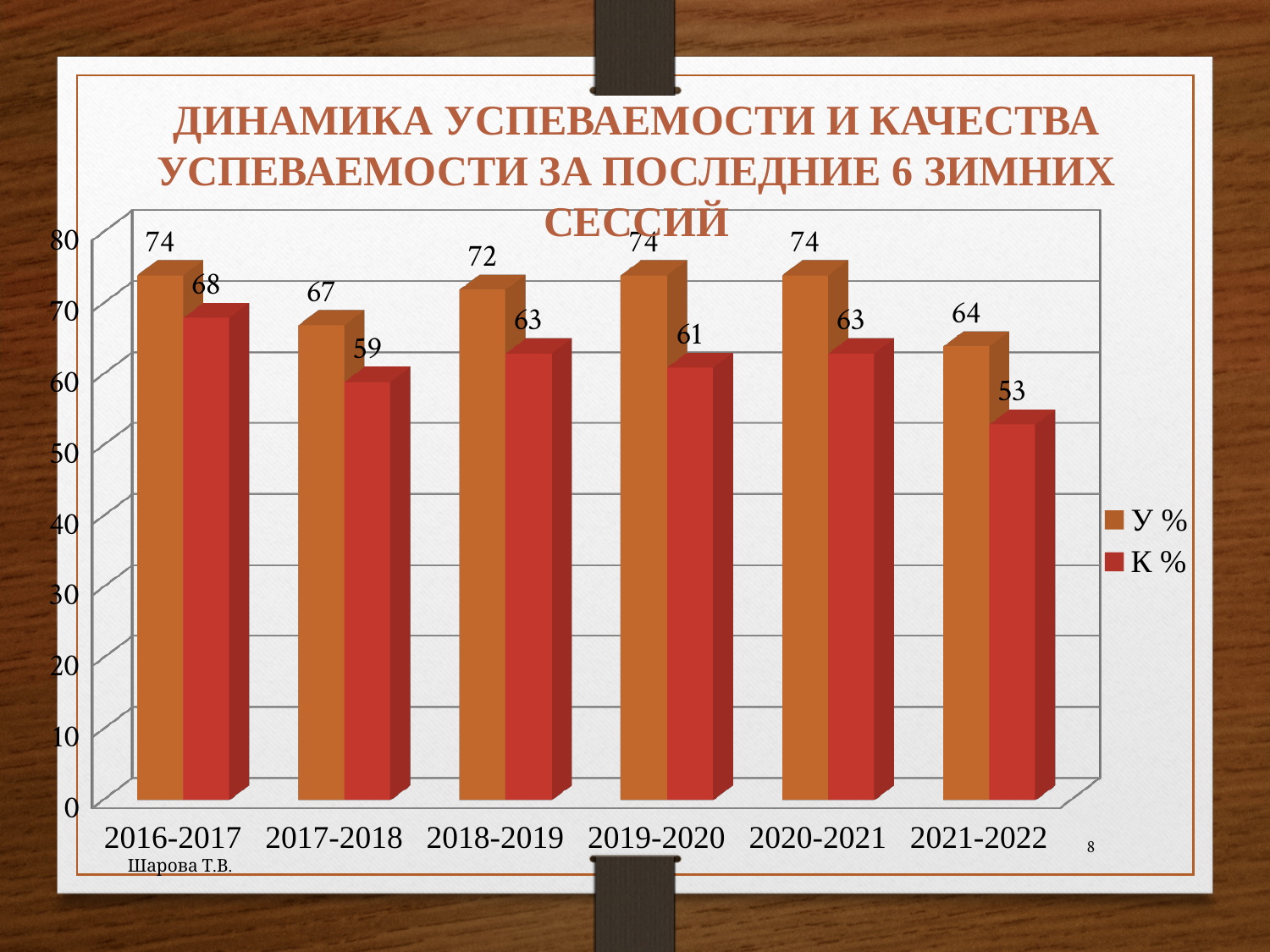

Динамика успеваемости и качества успеваемости за последние 6 зимних сессий

[unsupported chart]

8
Шарова Т.В.